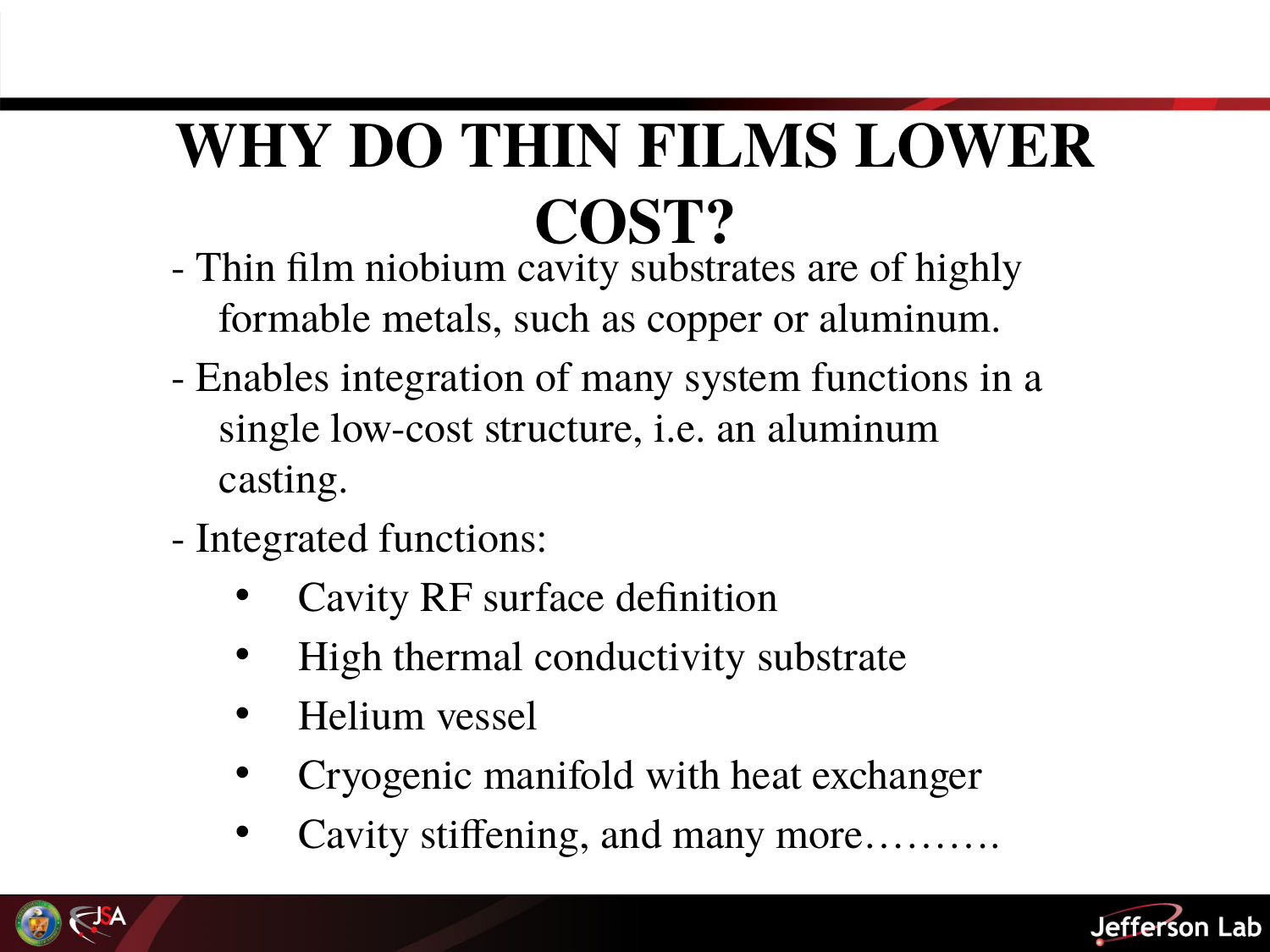

# WHY DO THIN FILMS LOWER COST?
- Thin film niobium cavity substrates are of highly formable metals, such as copper or aluminum.
- Enables integration of many system functions in a single low-cost structure, i.e. an aluminum casting.
- Integrated functions:
Cavity RF surface definition
High thermal conductivity substrate
Helium vessel
Cryogenic manifold with heat exchanger
Cavity stiffening, and many more……….